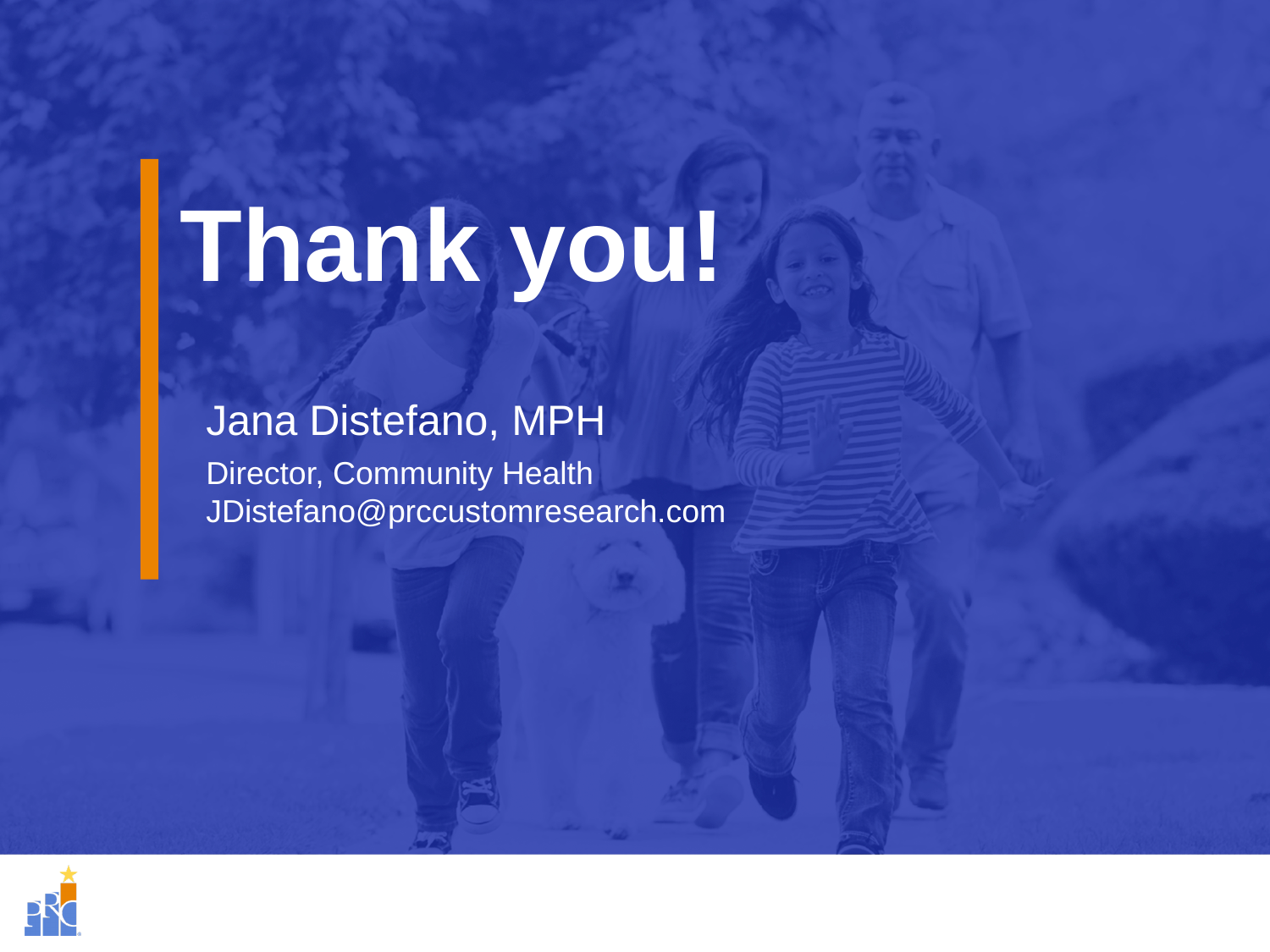

# Thank you!
Jana Distefano, MPH
Director, Community Health
JDistefano@prccustomresearch.com